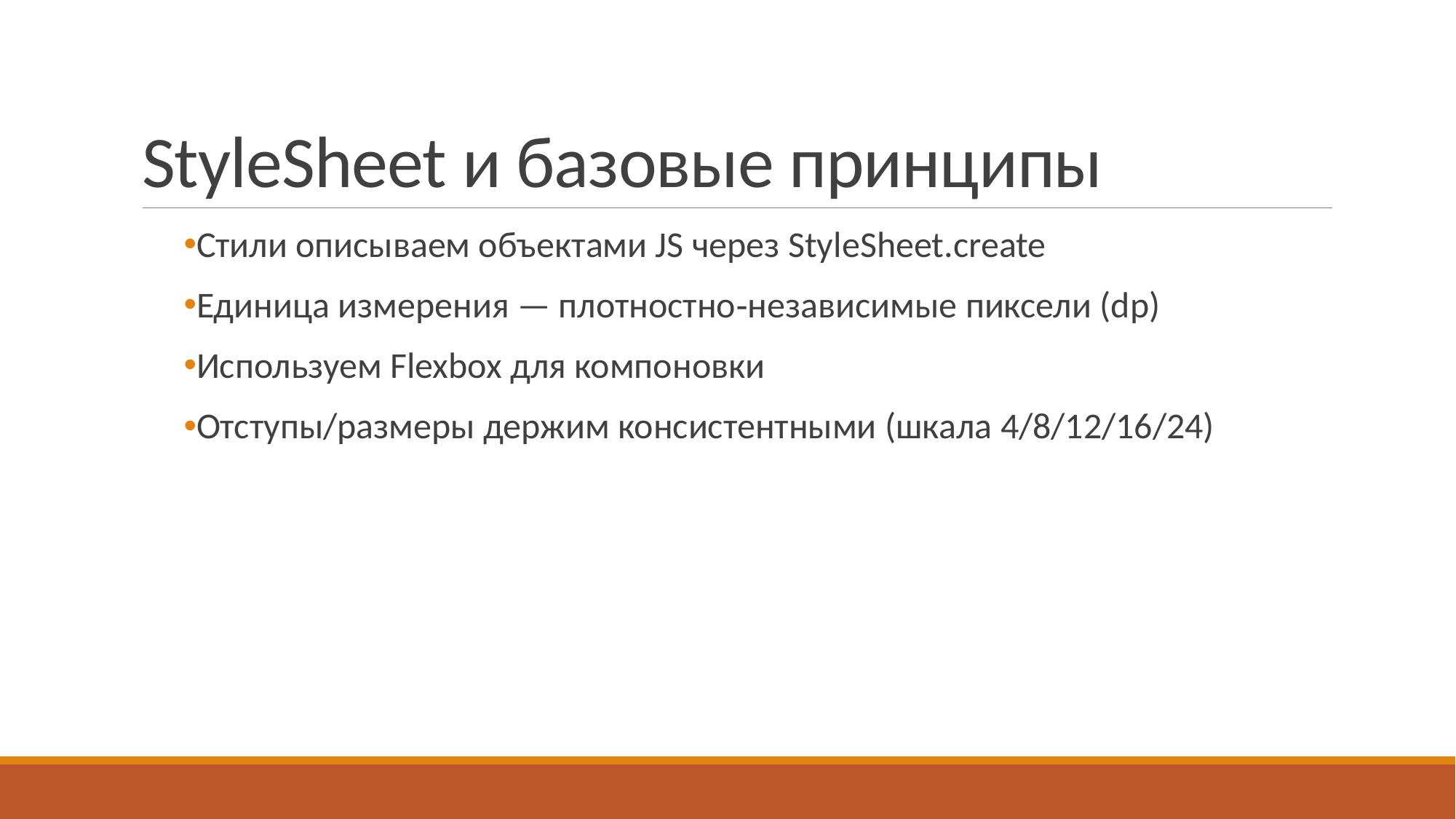

# StyleSheet и базовые принципы
Стили описываем объектами JS через StyleSheet.create
Единица измерения — плотностно‑независимые пиксели (dp)
Используем Flexbox для компоновки
Отступы/размеры держим консистентными (шкала 4/8/12/16/24)